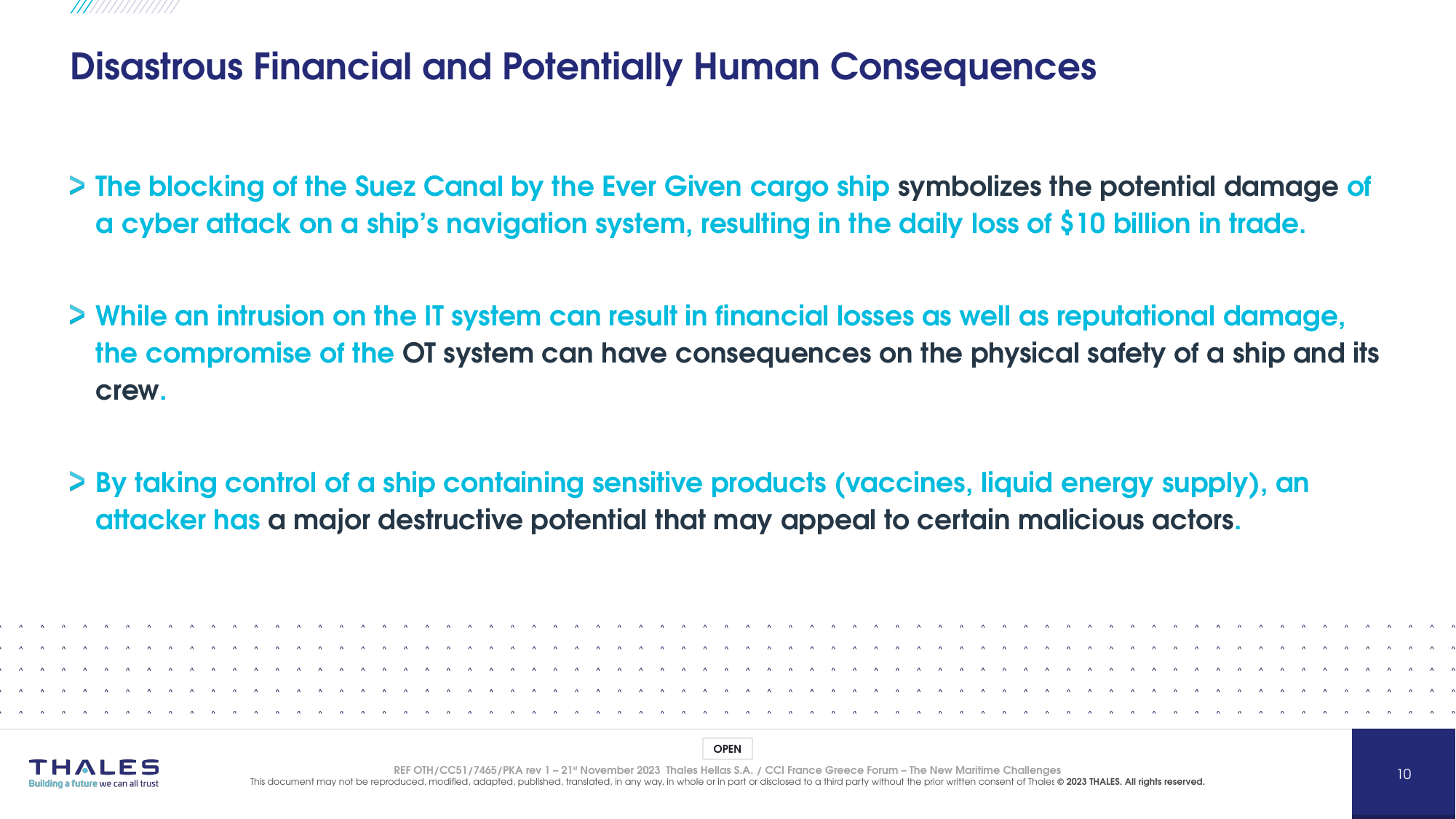

# Disastrous Financial and Potentially Human Consequences
The blocking of the Suez Canal by the Ever Given cargo ship symbolizes the potential damage of a cyber attack on a ship’s navigation system, resulting in the daily loss of $10 billion in trade.
While an intrusion on the IT system can result in financial losses as well as reputational damage, the compromise of the OT system can have consequences on the physical safety of a ship and its crew.
By taking control of a ship containing sensitive products (vaccines, liquid energy supply), an attacker has a major destructive potential that may appeal to certain malicious actors.